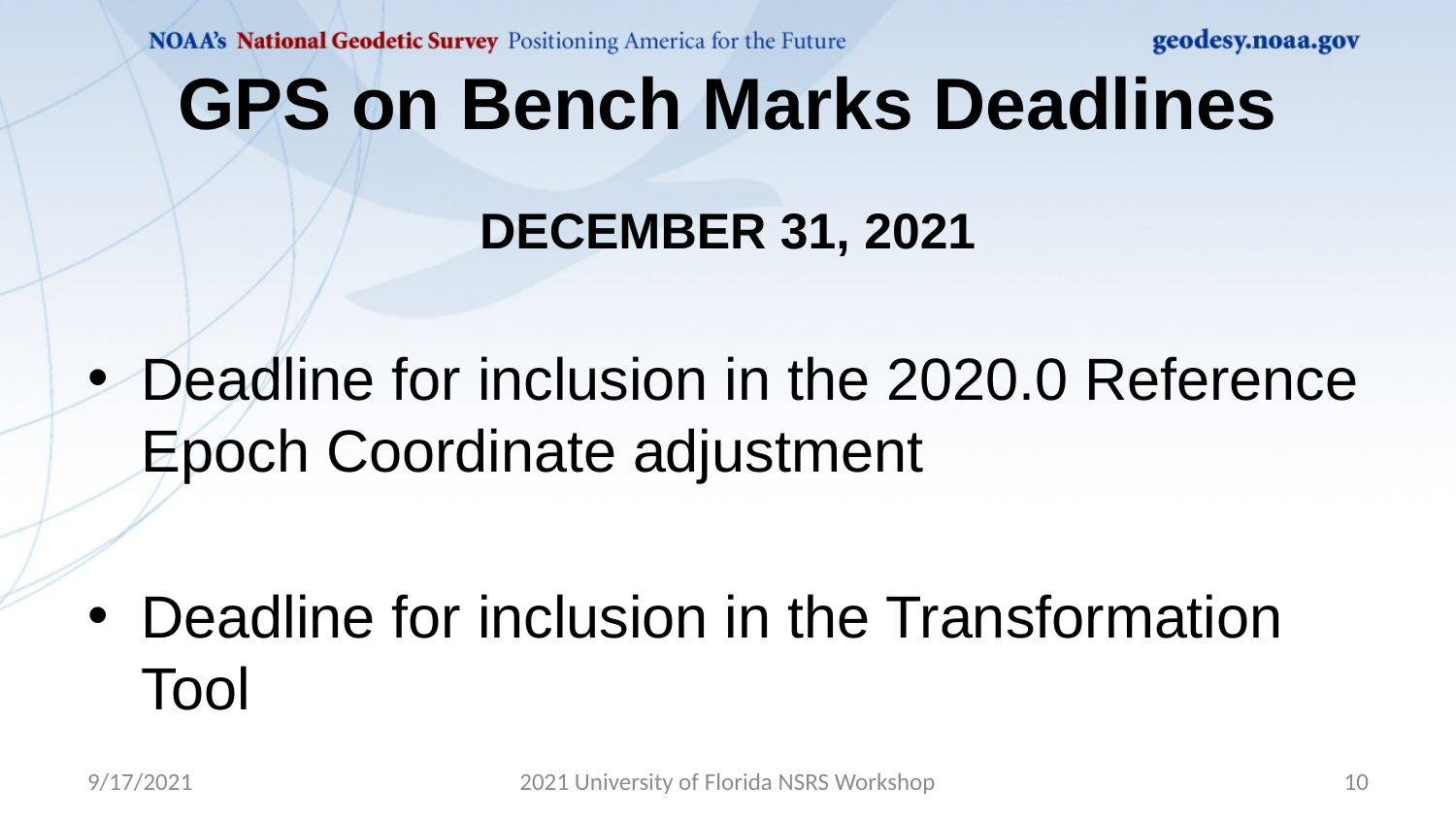

# GPS on Bench Marks Deadlines
DECEMBER 31, 2021

Deadline for inclusion in the 2020.0 Reference Epoch Coordinate adjustment

Deadline for inclusion in the Transformation Tool
9/17/2021
2021 University of Florida NSRS Workshop
10